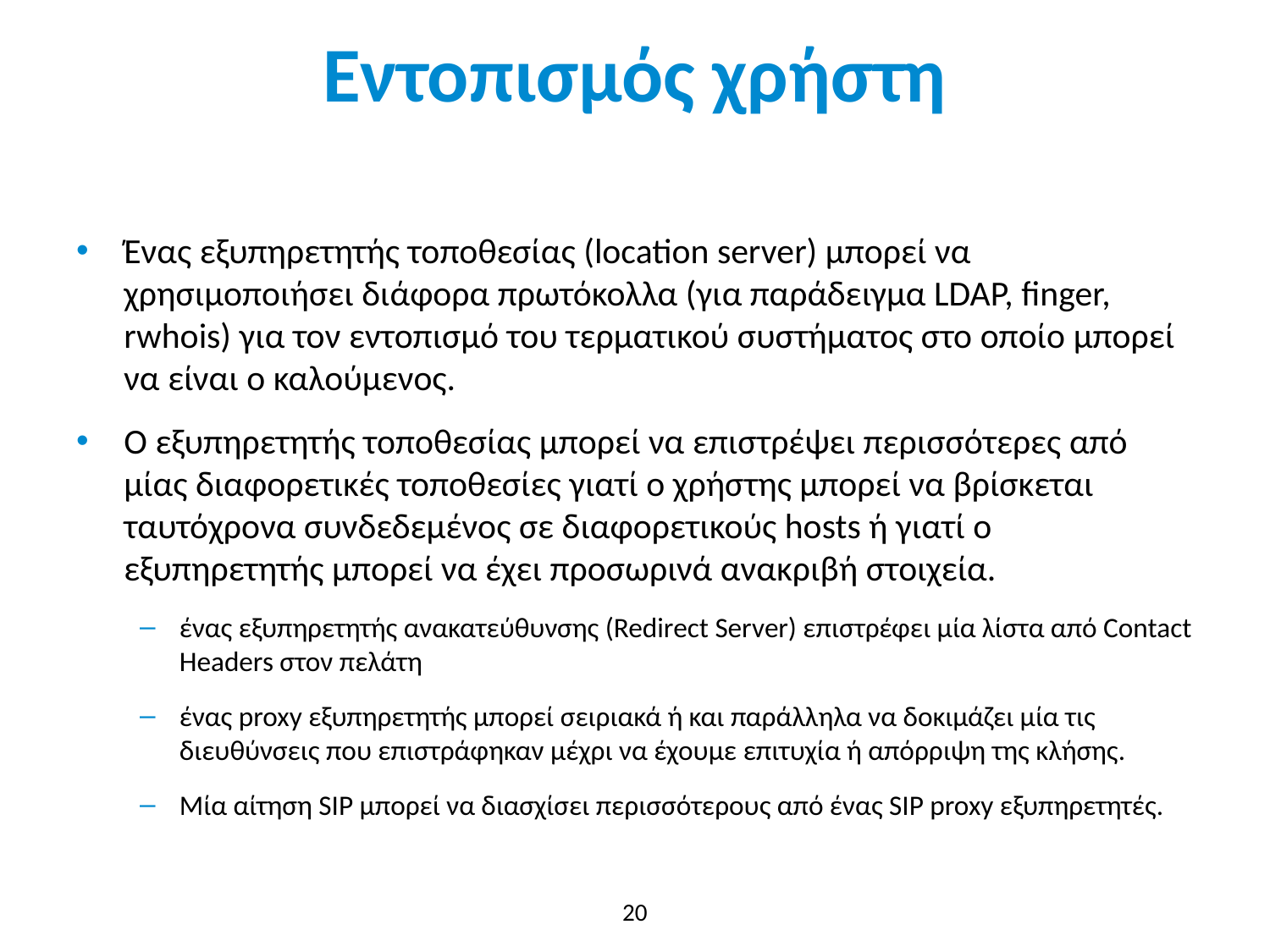

# Εντοπισμός χρήστη
Ένας εξυπηρετητής τοποθεσίας (location server) μπορεί να χρησιμοποιήσει διάφορα πρωτόκολλα (για παράδειγμα LDAP, finger, rwhois) για τον εντοπισμό του τερματικού συστήματος στο οποίο μπορεί να είναι ο καλούμενος.
Ο εξυπηρετητής τοποθεσίας μπορεί να επιστρέψει περισσότερες από μίας διαφορετικές τοποθεσίες γιατί ο χρήστης μπορεί να βρίσκεται ταυτόχρονα συνδεδεμένος σε διαφορετικούς hosts ή γιατί ο εξυπηρετητής μπορεί να έχει προσωρινά ανακριβή στοιχεία.
ένας εξυπηρετητής ανακατεύθυνσης (Redirect Server) επιστρέφει μία λίστα από Contact Headers στον πελάτη
ένας proxy εξυπηρετητής μπορεί σειριακά ή και παράλληλα να δοκιμάζει μία τις διευθύνσεις που επιστράφηκαν μέχρι να έχουμε επιτυχία ή απόρριψη της κλήσης.
Μία αίτηση SIP μπορεί να διασχίσει περισσότερους από ένας SIP proxy εξυπηρετητές.
20